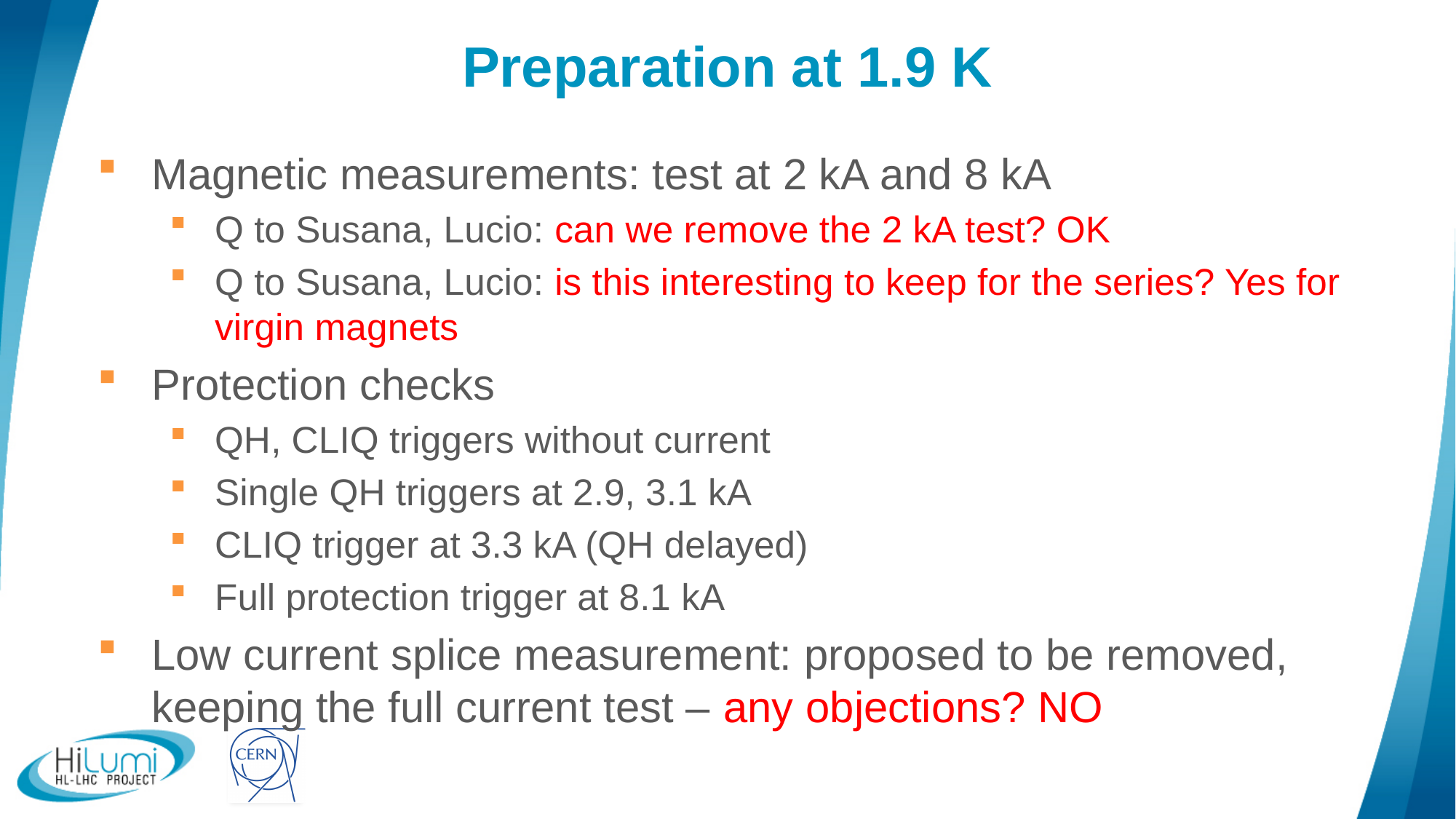

# Preparation at 1.9 K
Magnetic measurements: test at 2 kA and 8 kA
Q to Susana, Lucio: can we remove the 2 kA test? OK
Q to Susana, Lucio: is this interesting to keep for the series? Yes for virgin magnets
Protection checks
QH, CLIQ triggers without current
Single QH triggers at 2.9, 3.1 kA
CLIQ trigger at 3.3 kA (QH delayed)
Full protection trigger at 8.1 kA
Low current splice measurement: proposed to be removed, keeping the full current test – any objections? NO